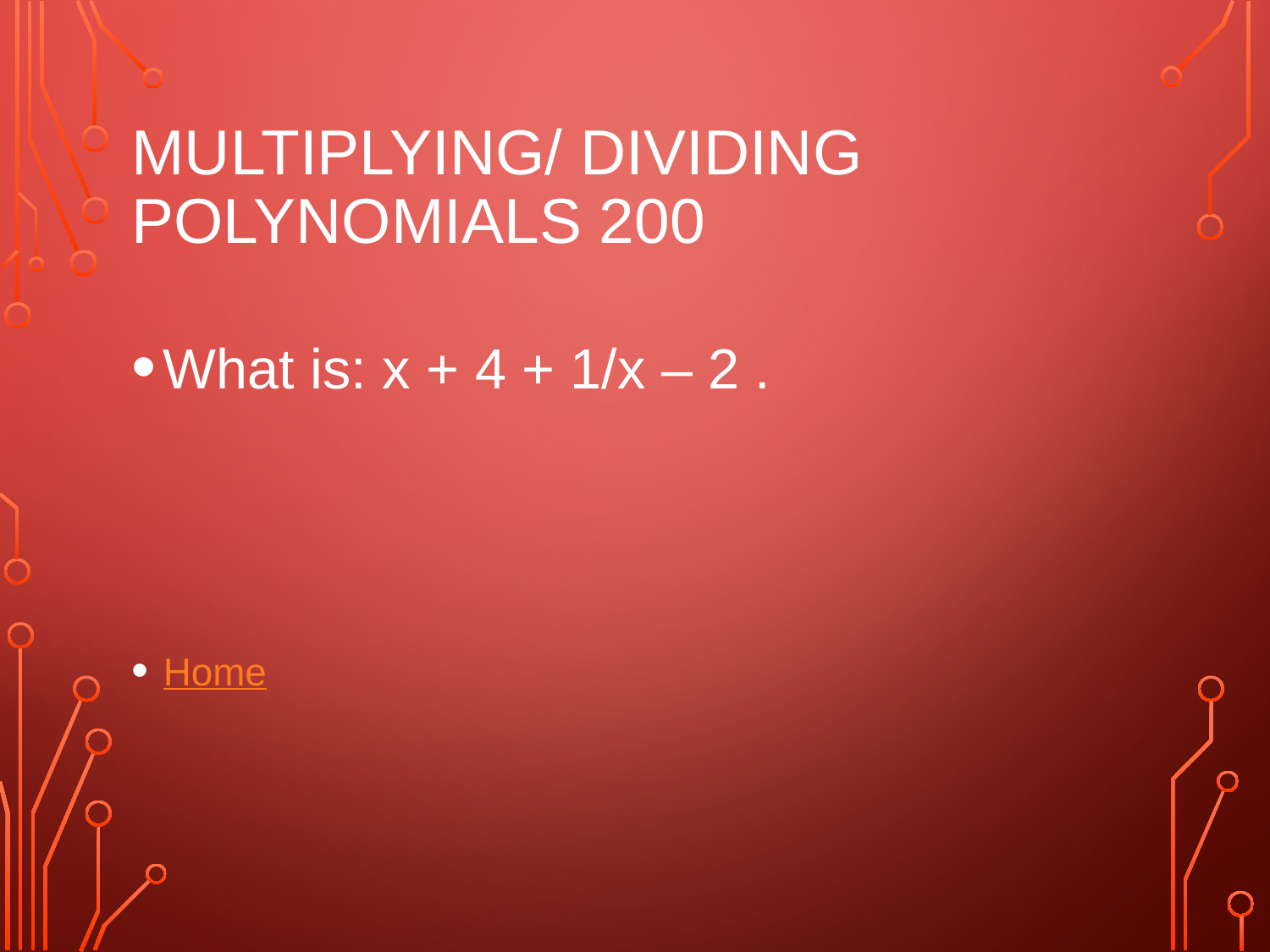

# Multiplying/ Dividing Polynomials 200
What is: x + 4 + 1/x – 2 .

Home